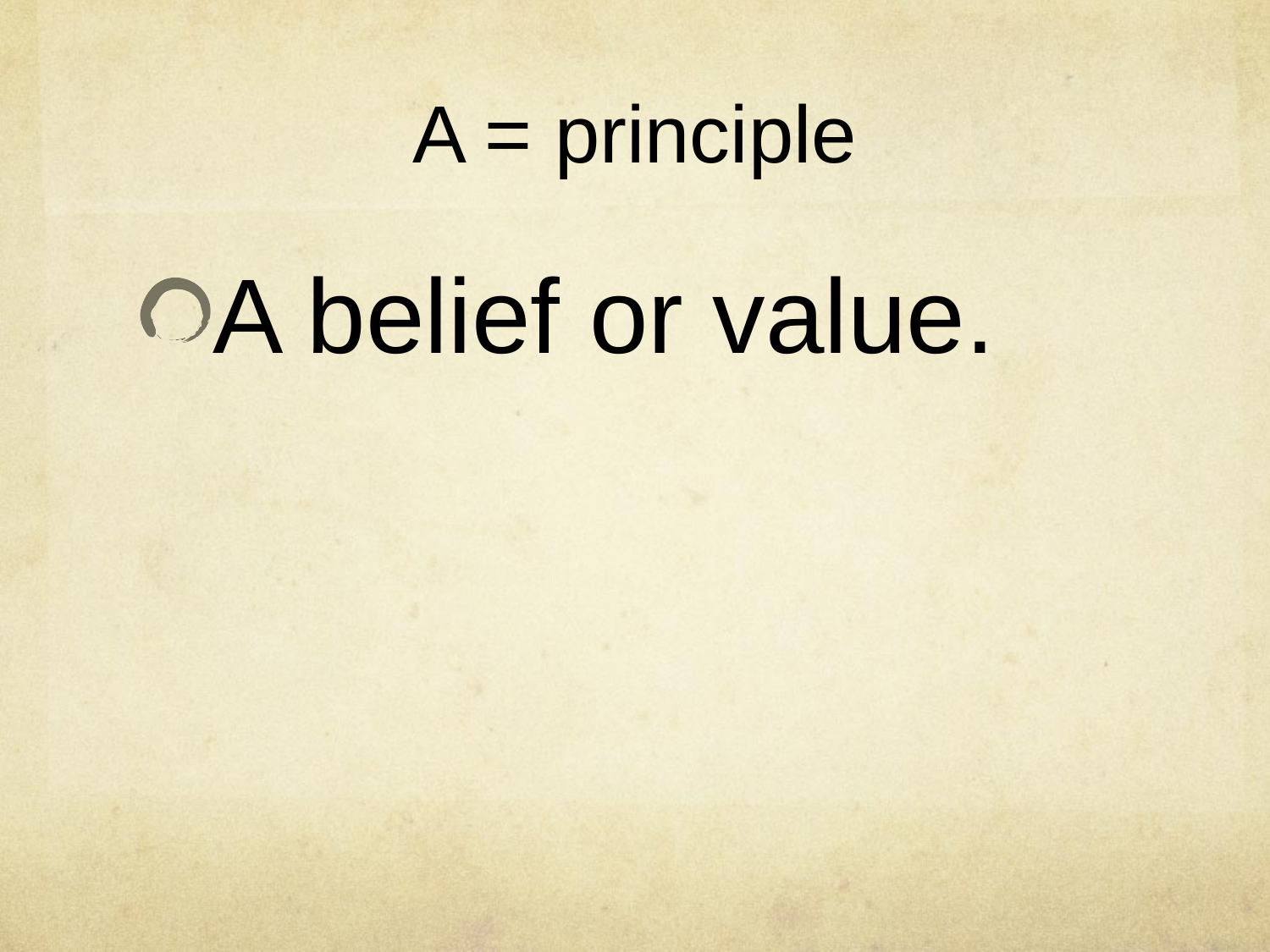

# A = principle
A belief or value.